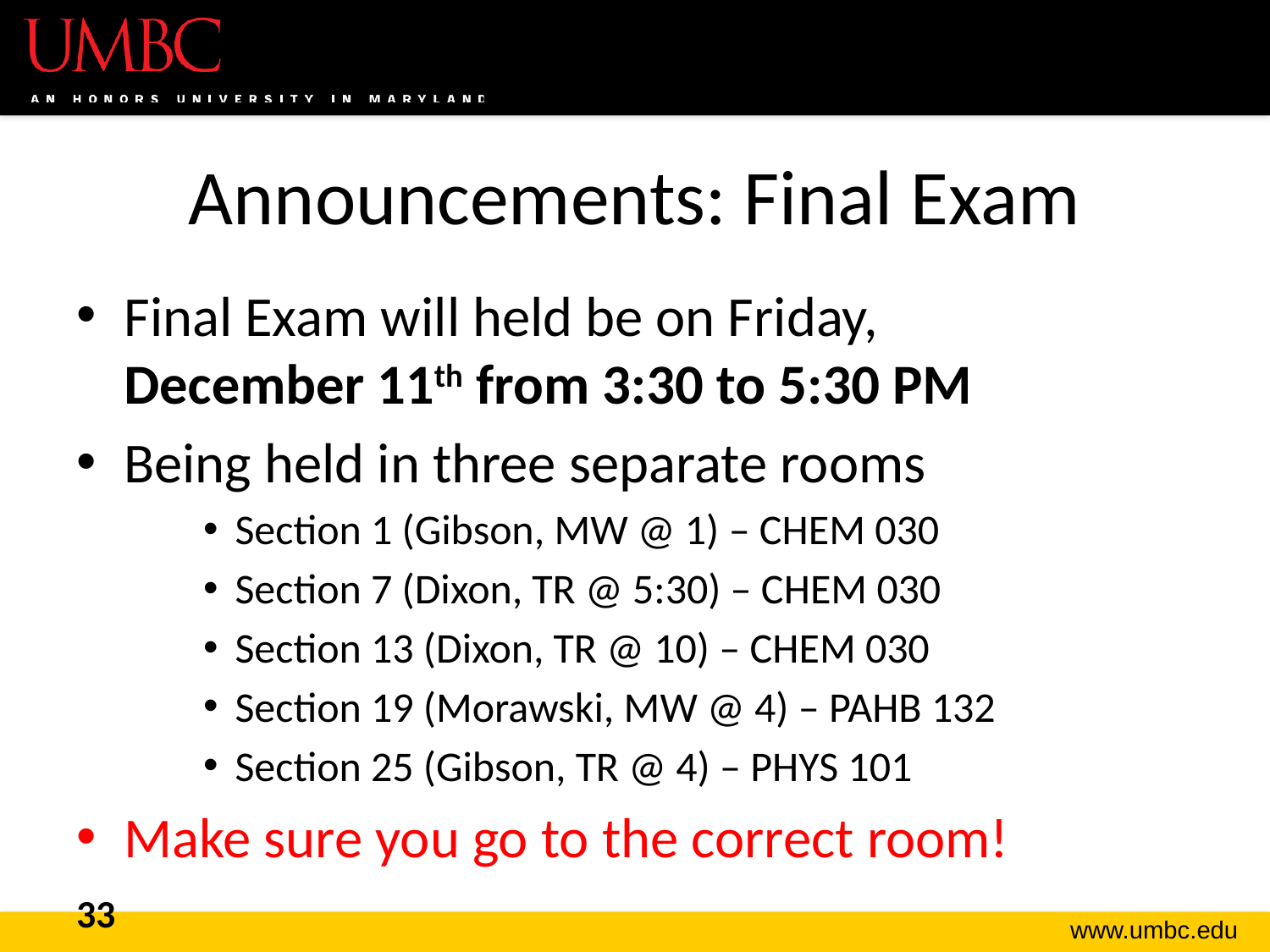

# Announcements: Final Exam
Final Exam will held be on Friday,
December 11th from 3:30 to 5:30 PM
Being held in three separate rooms
Section 1 (Gibson, MW @ 1) – CHEM 030
Section 7 (Dixon, TR @ 5:30) – CHEM 030
Section 13 (Dixon, TR @ 10) – CHEM 030
Section 19 (Morawski, MW @ 4) – PAHB 132
Section 25 (Gibson, TR @ 4) – PHYS 101
Make sure you go to the correct room!
33